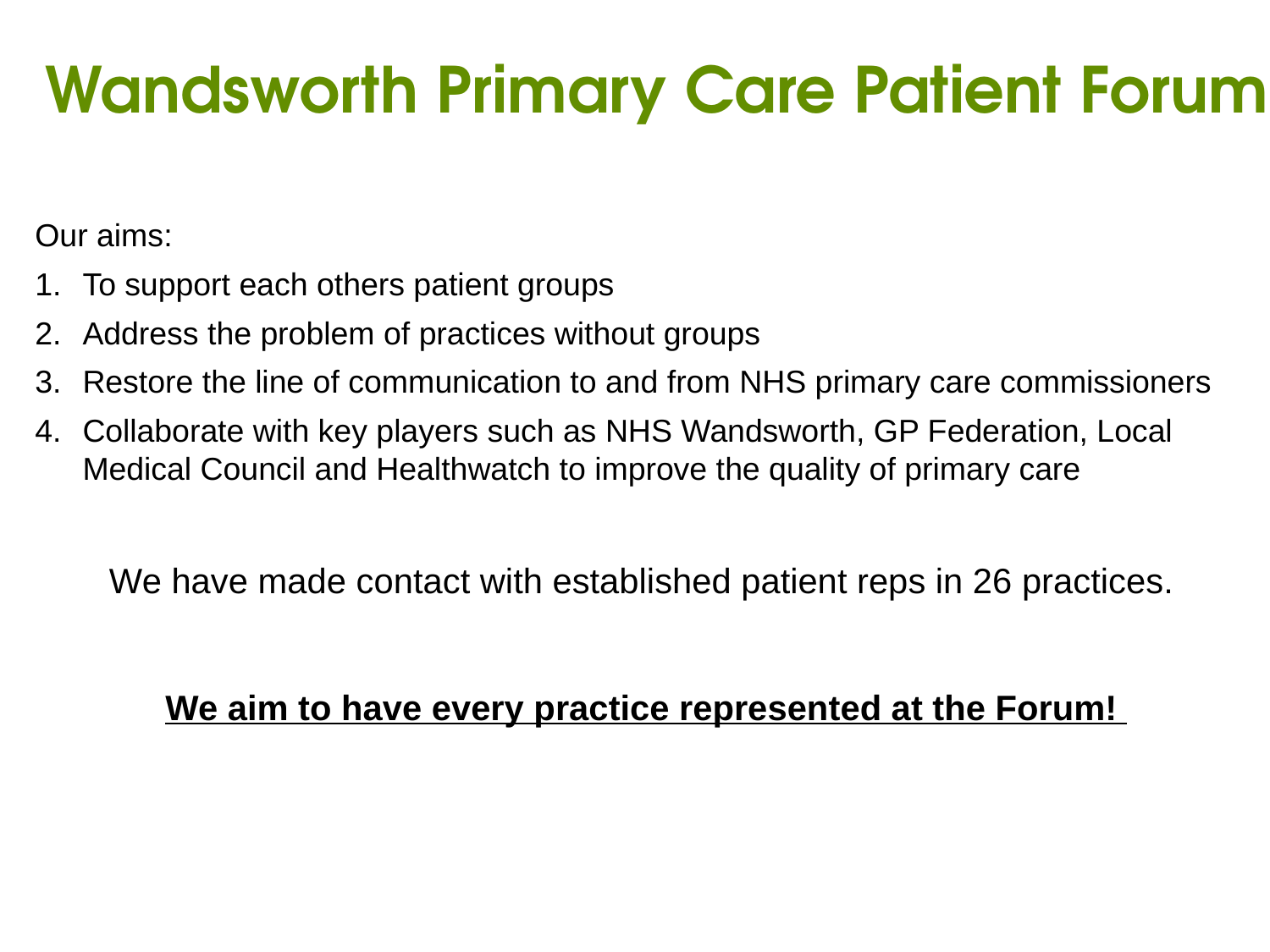

# Wandsworth Primary Care Patient Forum
Our aims:
To support each others patient groups
Address the problem of practices without groups
Restore the line of communication to and from NHS primary care commissioners
Collaborate with key players such as NHS Wandsworth, GP Federation, Local Medical Council and Healthwatch to improve the quality of primary care

We have made contact with established patient reps in 26 practices.

We aim to have every practice represented at the Forum!
25